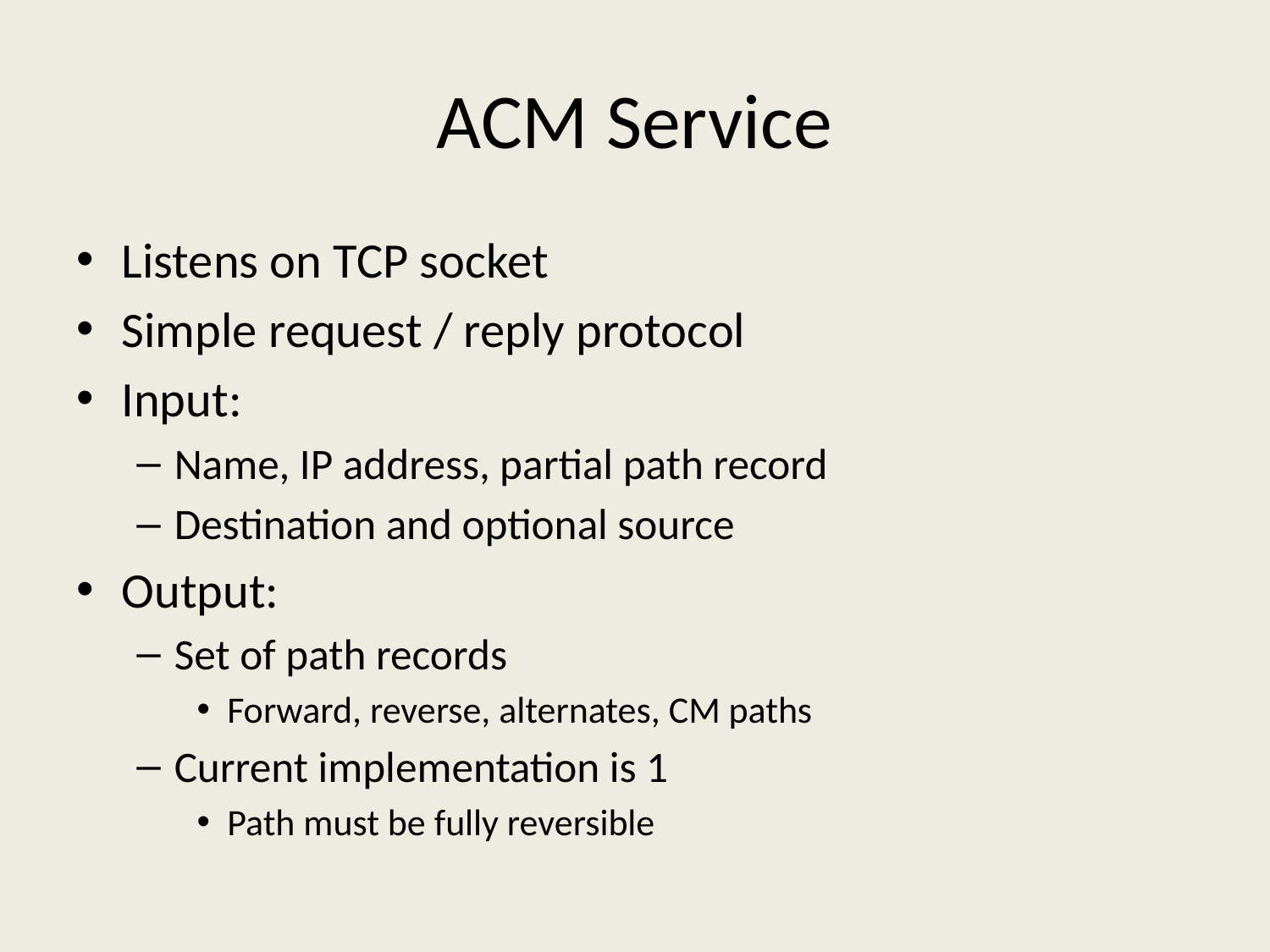

# ACM Service
Listens on TCP socket
Simple request / reply protocol
Input:
Name, IP address, partial path record
Destination and optional source
Output:
Set of path records
Forward, reverse, alternates, CM paths
Current implementation is 1
Path must be fully reversible